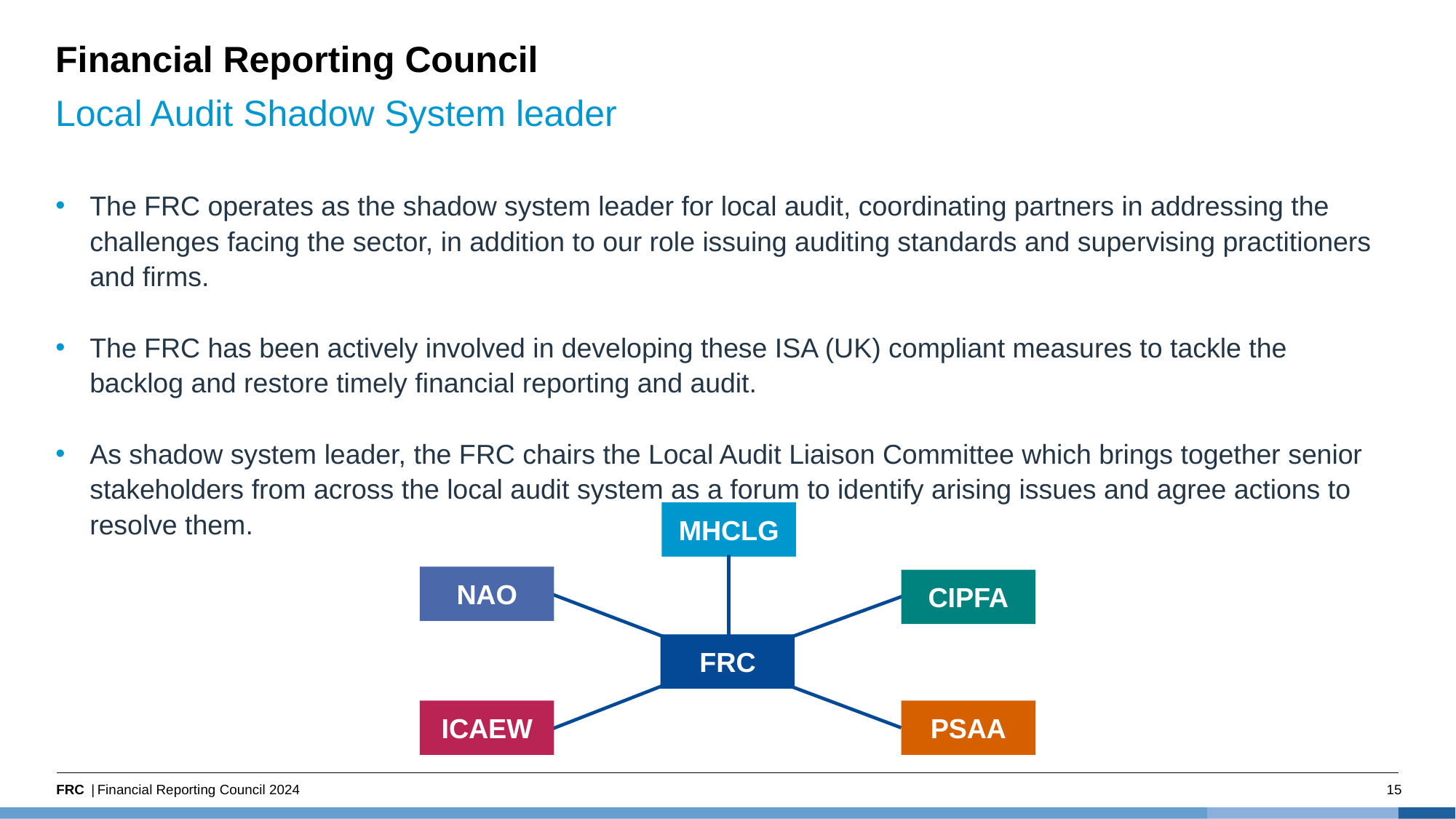

# Financial Reporting Council
Local Audit Shadow System leader
The FRC operates as the shadow system leader for local audit, coordinating partners in addressing the challenges facing the sector, in addition to our role issuing auditing standards and supervising practitioners and firms.​

The FRC has been actively involved in developing these ISA (UK) compliant measures to tackle the backlog and restore timely financial reporting and audit.​

As shadow system leader, the FRC chairs the Local Audit Liaison Committee which brings together senior stakeholders from across the local audit system as a forum to identify arising issues and agree actions to resolve them​.

MHCLG
NAO
CIPFA
FRC
ICAEW
PSAA
Financial Reporting Council 2024
15